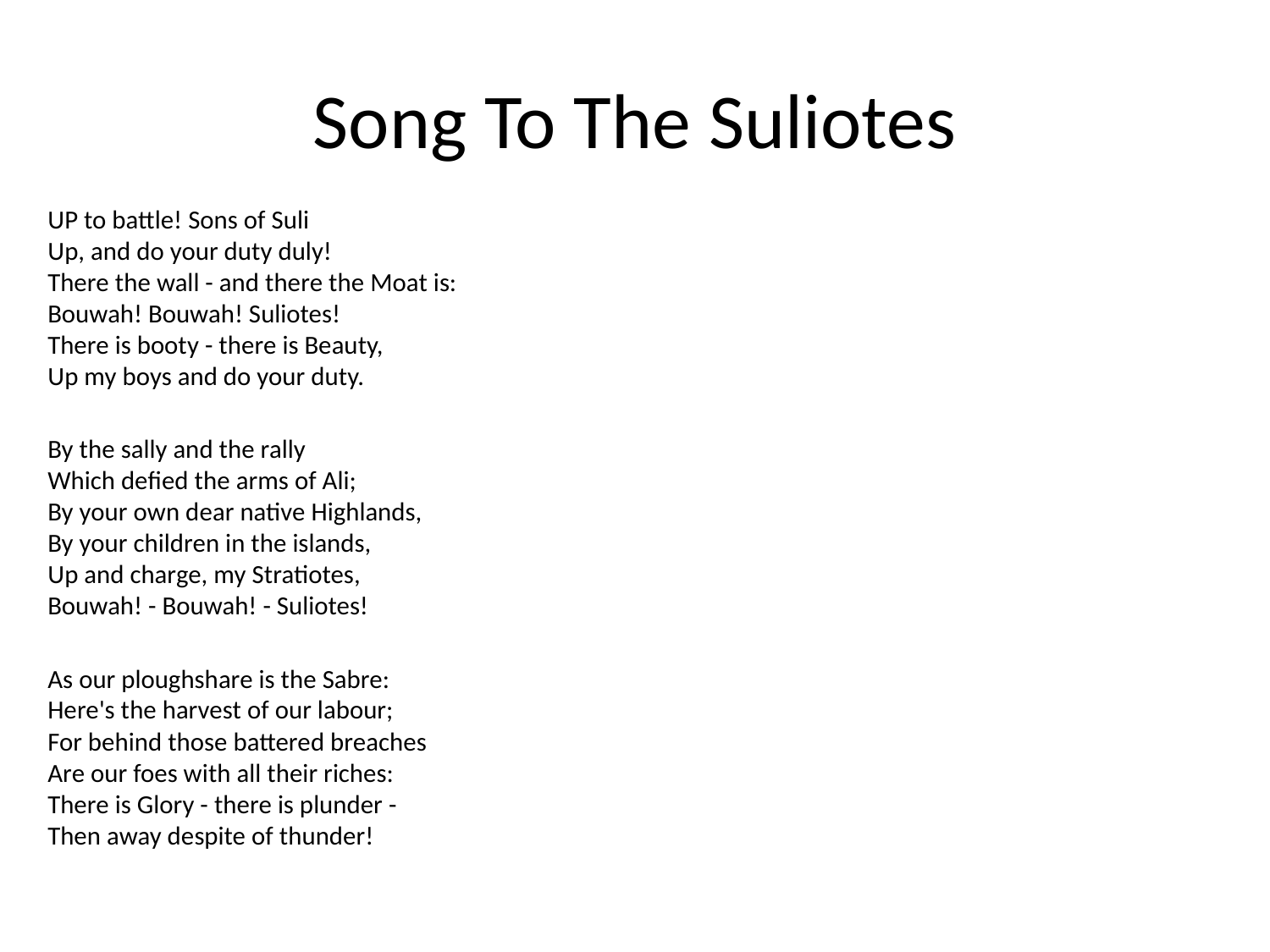

# Song To The Suliotes
UP to battle! Sons of Suli
Up, and do your duty duly!
There the wall - and there the Moat is:
Bouwah! Bouwah! Suliotes!
There is booty - there is Beauty,
Up my boys and do your duty.

By the sally and the rally
Which defied the arms of Ali;
By your own dear native Highlands,
By your children in the islands,
Up and charge, my Stratiotes,
Bouwah! - Bouwah! - Suliotes!

As our ploughshare is the Sabre:
Here's the harvest of our labour;
For behind those battered breaches
Are our foes with all their riches:
There is Glory - there is plunder -
Then away despite of thunder!